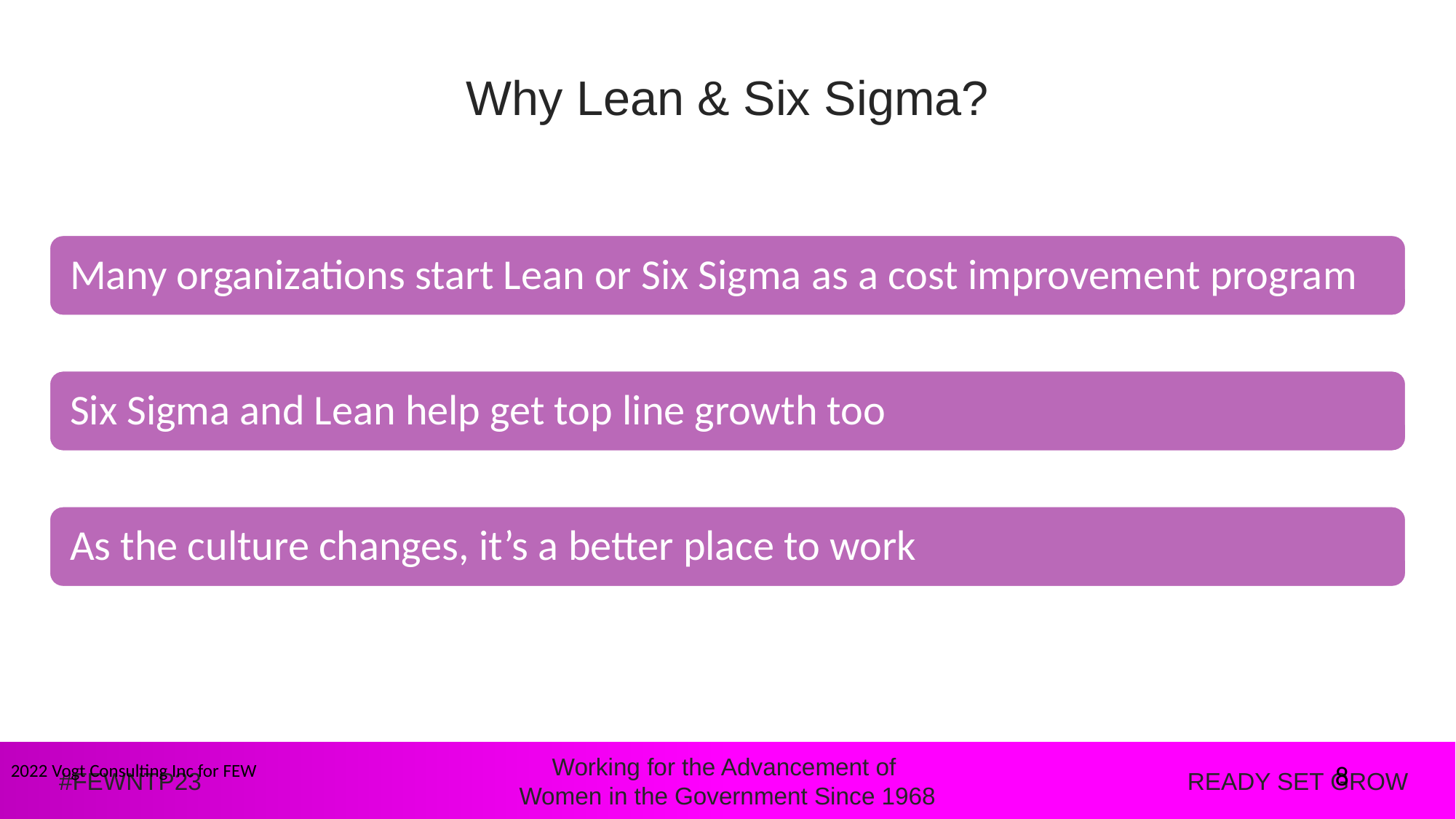

# Why Lean & Six Sigma?
Many organizations start Lean or Six Sigma as a cost improvement program

Six Sigma and Lean help get top line growth too

As the culture changes, it’s a better place to work

2022 Vogt Consulting Inc for FEW
8